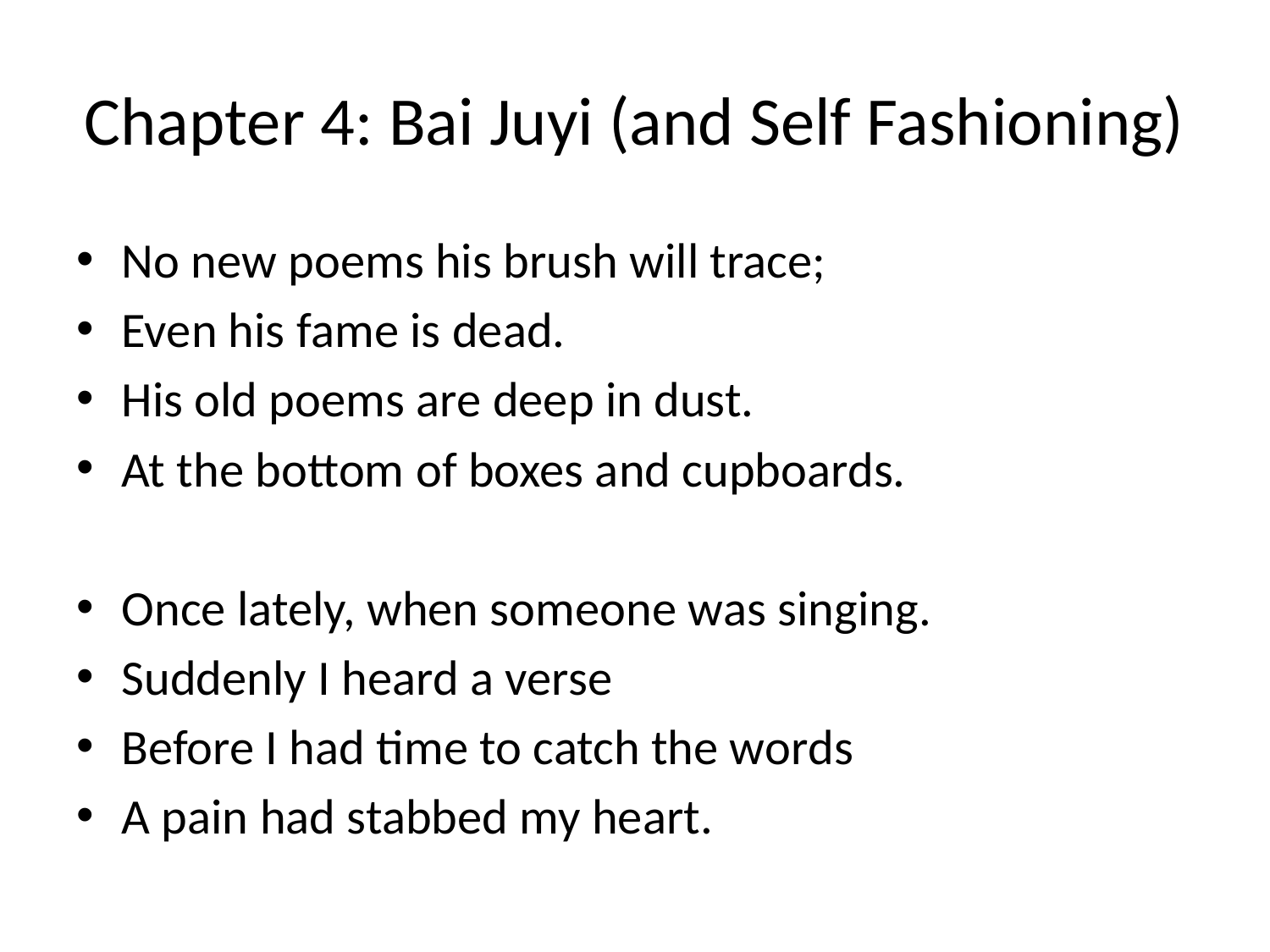

# Chapter 4: Bai Juyi (and Self Fashioning)
No new poems his brush will trace;
Even his fame is dead.
His old poems are deep in dust.
At the bottom of boxes and cupboards.

Once lately, when someone was singing.
Suddenly I heard a verse
Before I had time to catch the words
A pain had stabbed my heart.